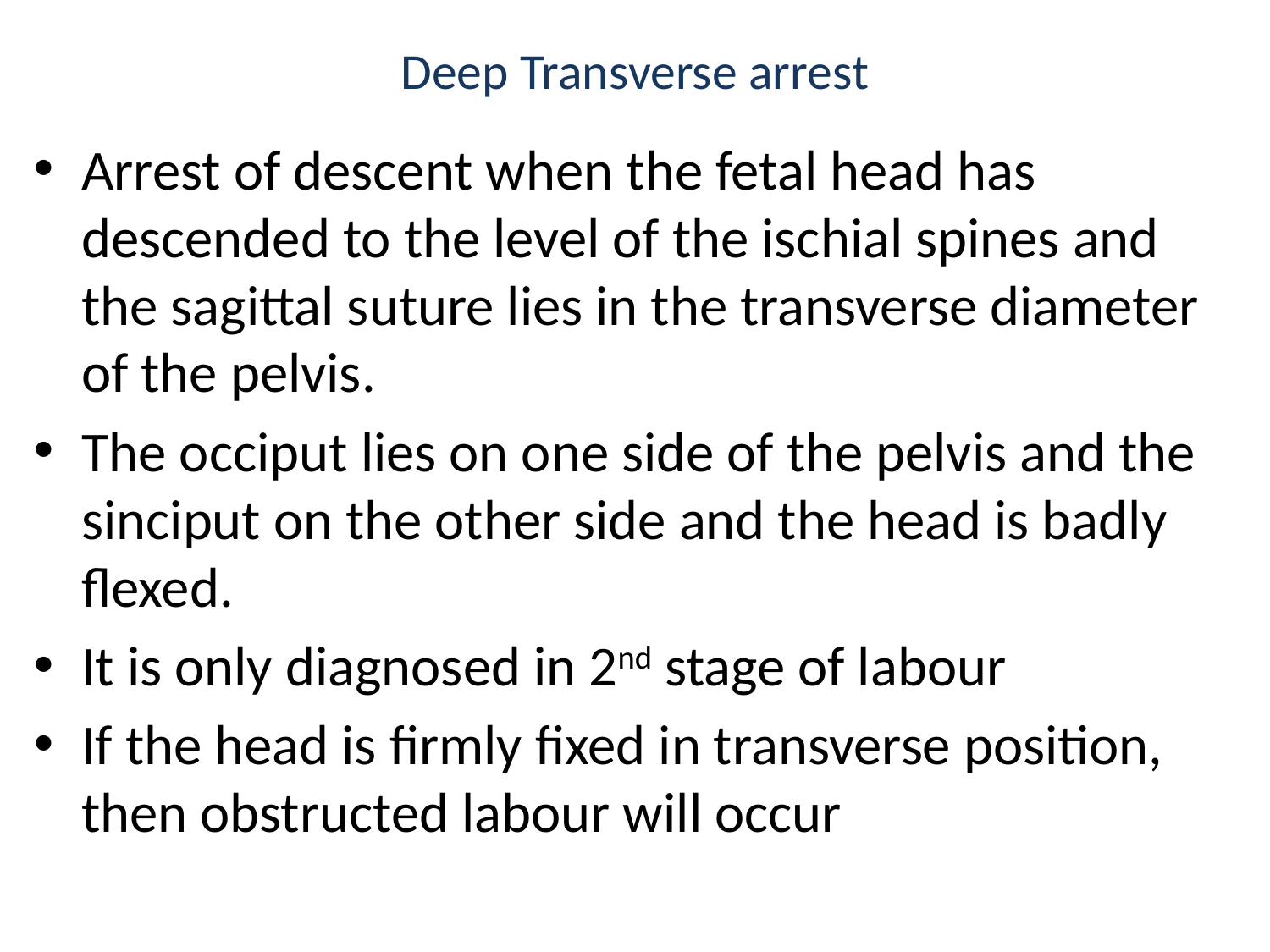

# Deep Transverse arrest
Arrest of descent when the fetal head has descended to the level of the ischial spines and the sagittal suture lies in the transverse diameter of the pelvis.
The occiput lies on one side of the pelvis and the sinciput on the other side and the head is badly flexed.
It is only diagnosed in 2nd stage of labour
If the head is firmly fixed in transverse position, then obstructed labour will occur